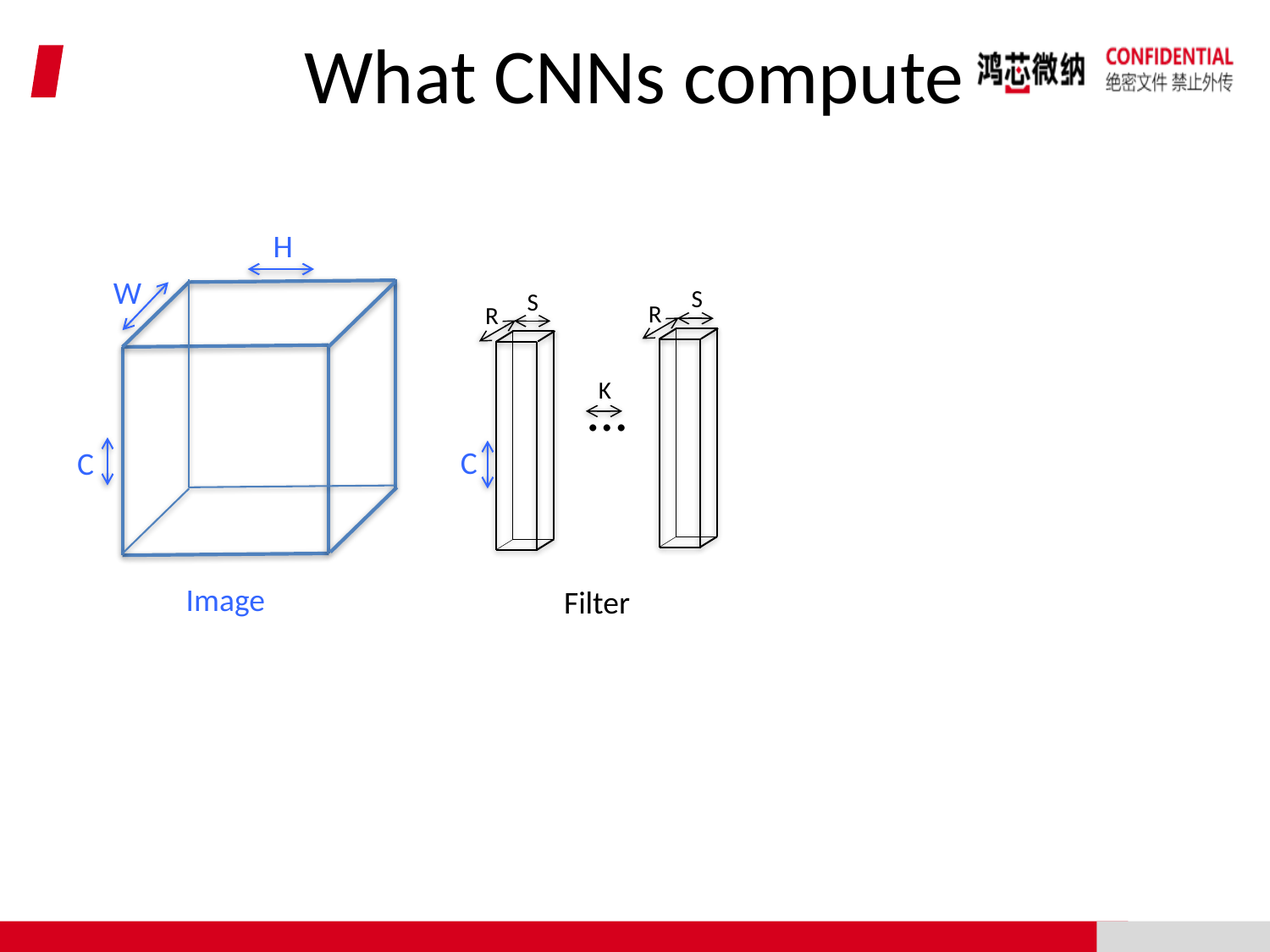

# What CNNs compute
H
W
S
S
R
R
…
K
C
C
Image
Filter